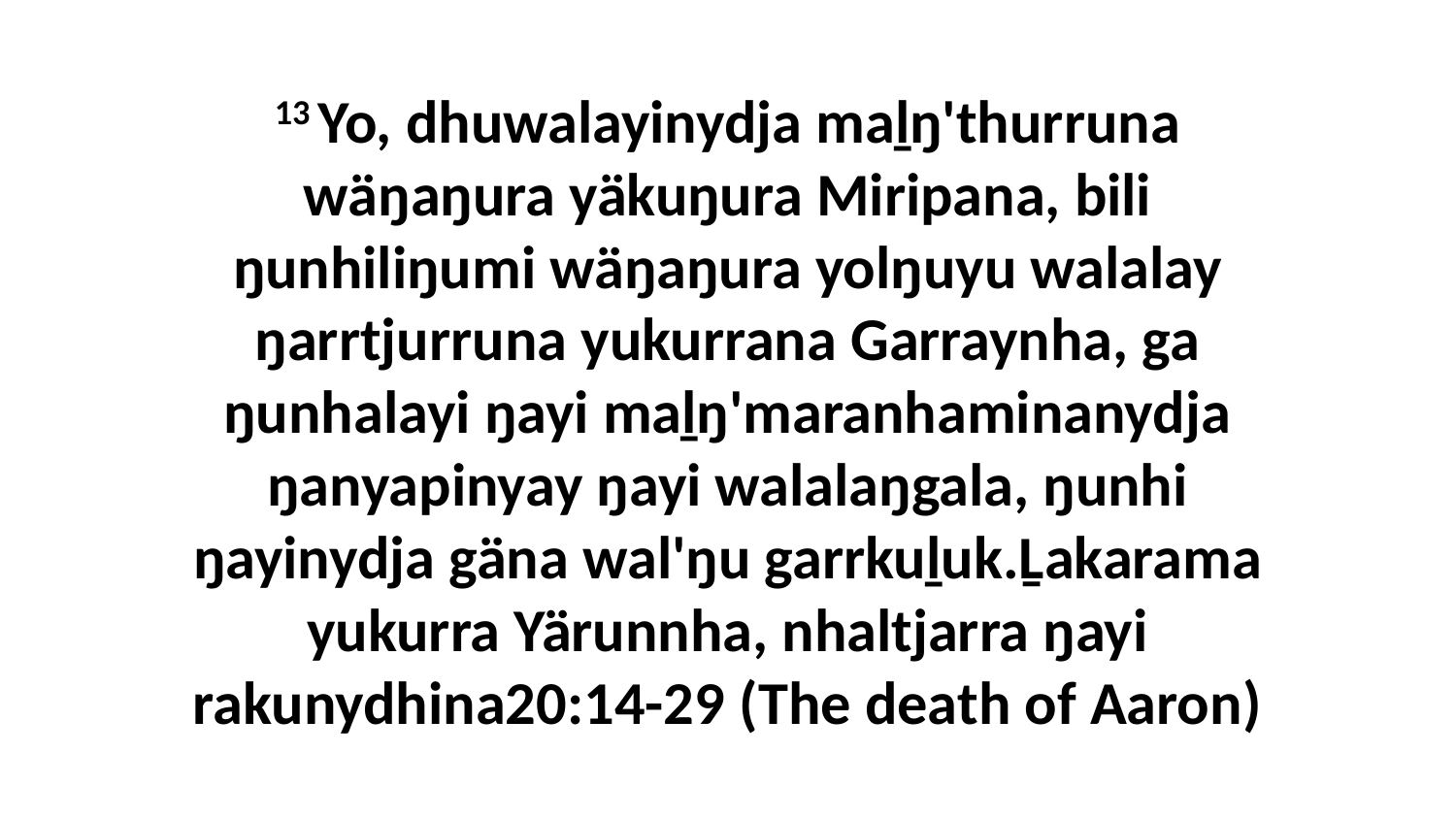

13 Yo, dhuwalayinydja maḻŋ'thurruna wäŋaŋura yäkuŋura Miripana, bili ŋunhiliŋumi wäŋaŋura yolŋuyu walalay ŋarrtjurruna yukurrana Garraynha, ga ŋunhalayi ŋayi maḻŋ'maranhaminanydja ŋanyapinyay ŋayi walalaŋgala, ŋunhi ŋayinydja gäna wal'ŋu garrkuḻuk.Ḻakarama yukurra Yärunnha, nhaltjarra ŋayi rakunydhina20:14-29 (The death of Aaron)